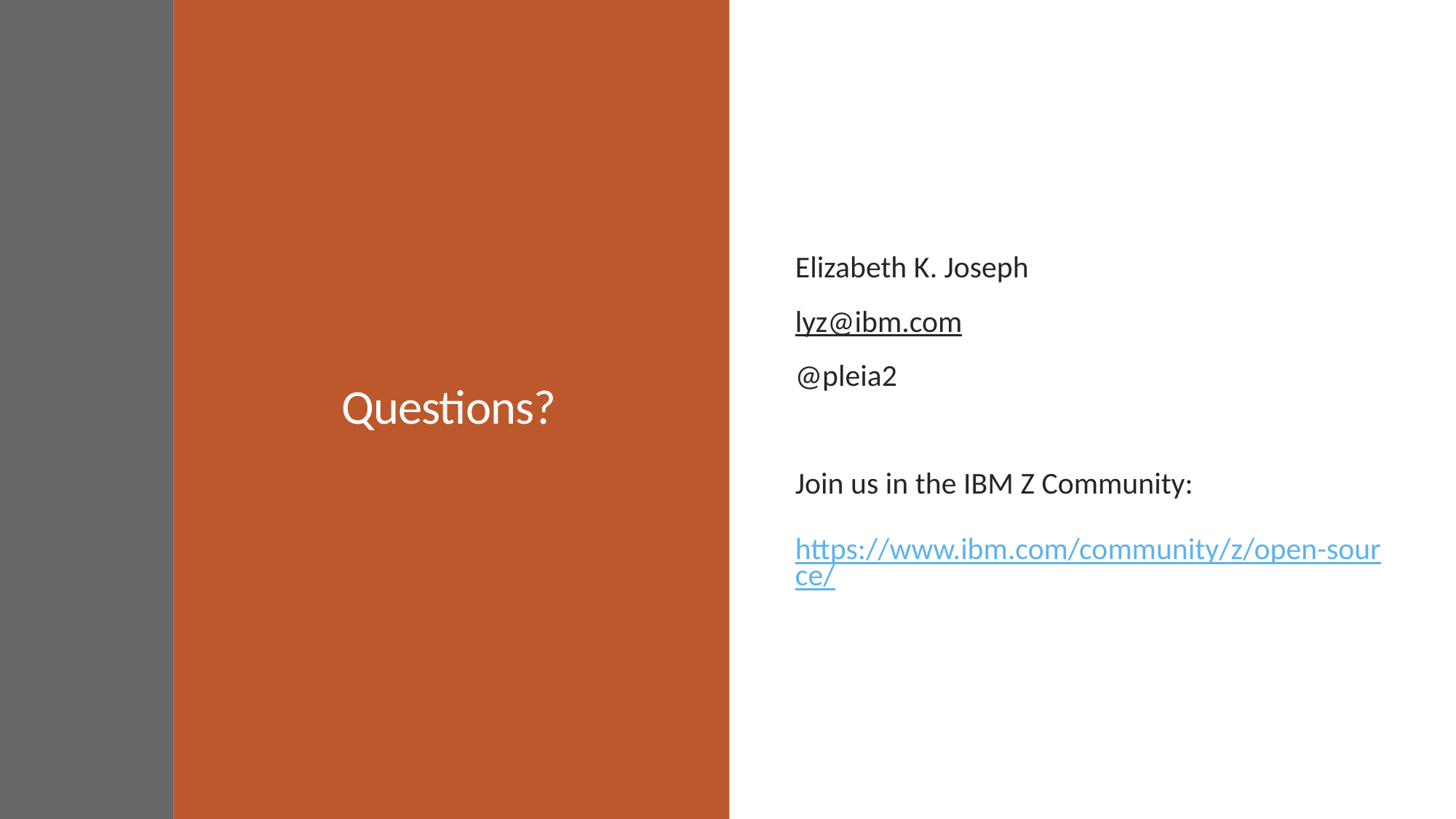

# Questions?
Elizabeth K. Joseph
lyz@ibm.com
@pleia2

Join us in the IBM Z Community:
https://www.ibm.com/community/z/open-source/